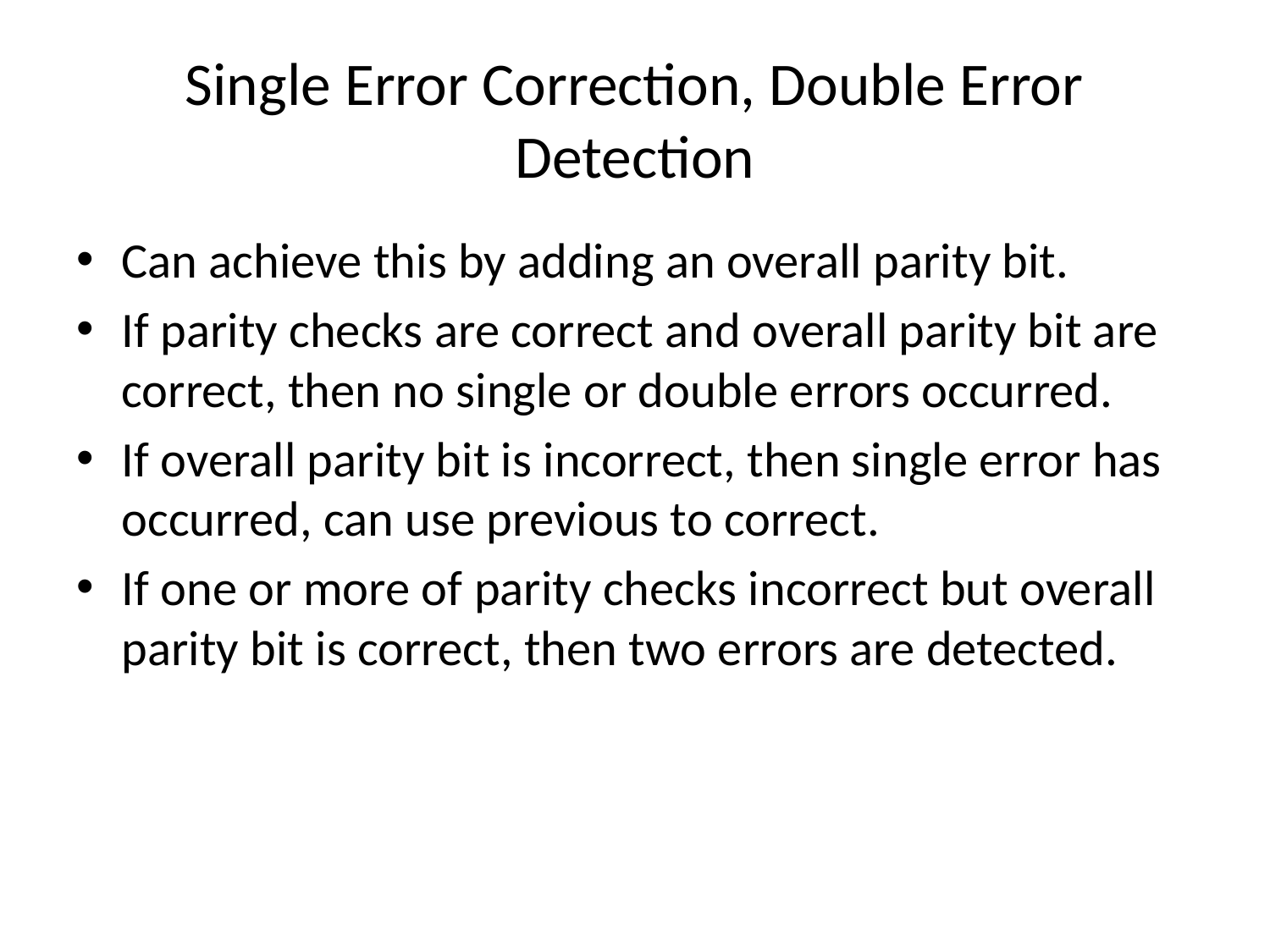

# Single Error Correction, Double Error Detection
Can achieve this by adding an overall parity bit.
If parity checks are correct and overall parity bit are correct, then no single or double errors occurred.
If overall parity bit is incorrect, then single error has occurred, can use previous to correct.
If one or more of parity checks incorrect but overall parity bit is correct, then two errors are detected.